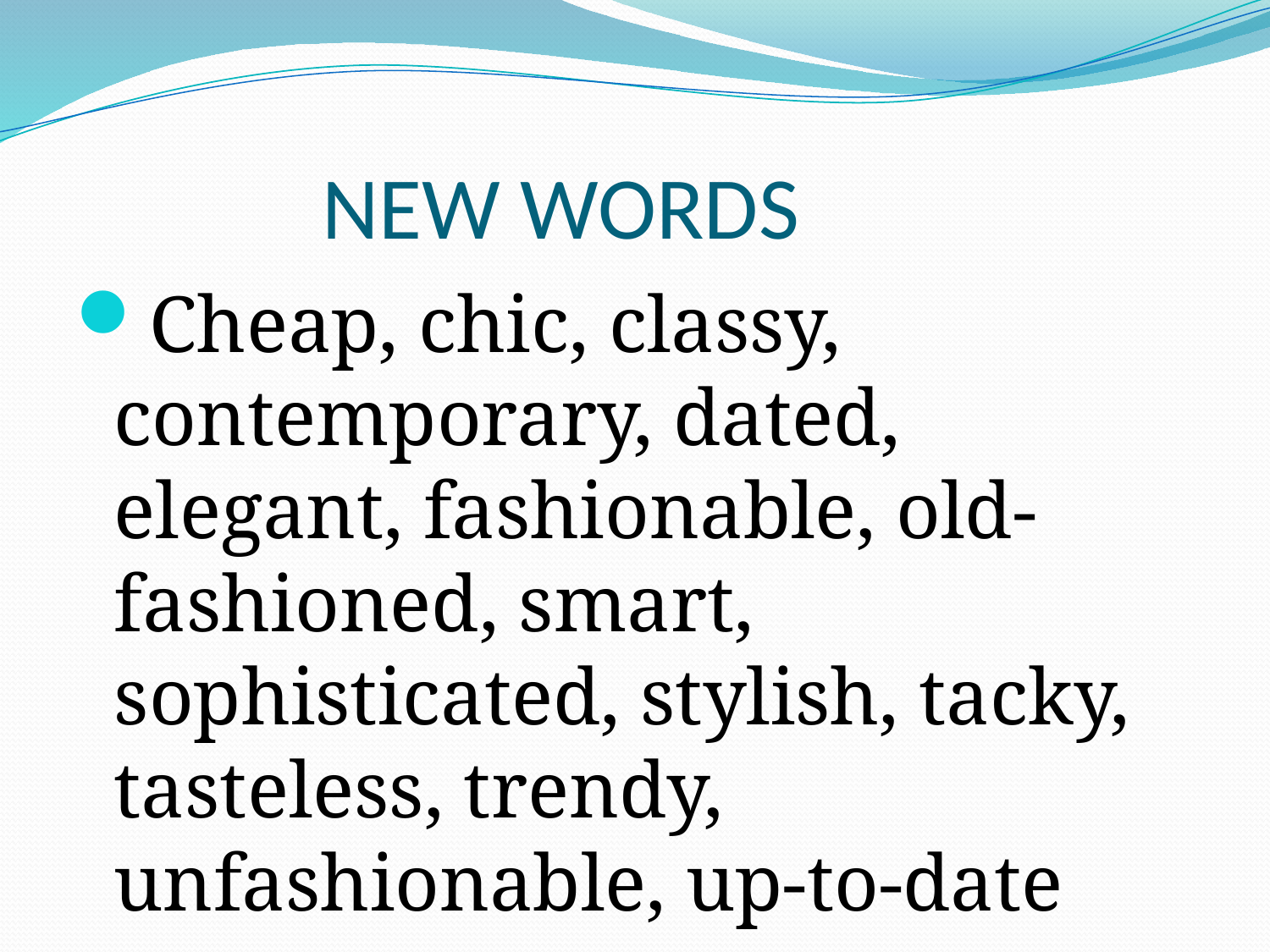

# NEW WORDS
Cheap, chic, classy, contemporary, dated, elegant, fashionable, old-fashioned, smart, sophisticated, stylish, tacky, tasteless, trendy, unfashionable, up-to-date